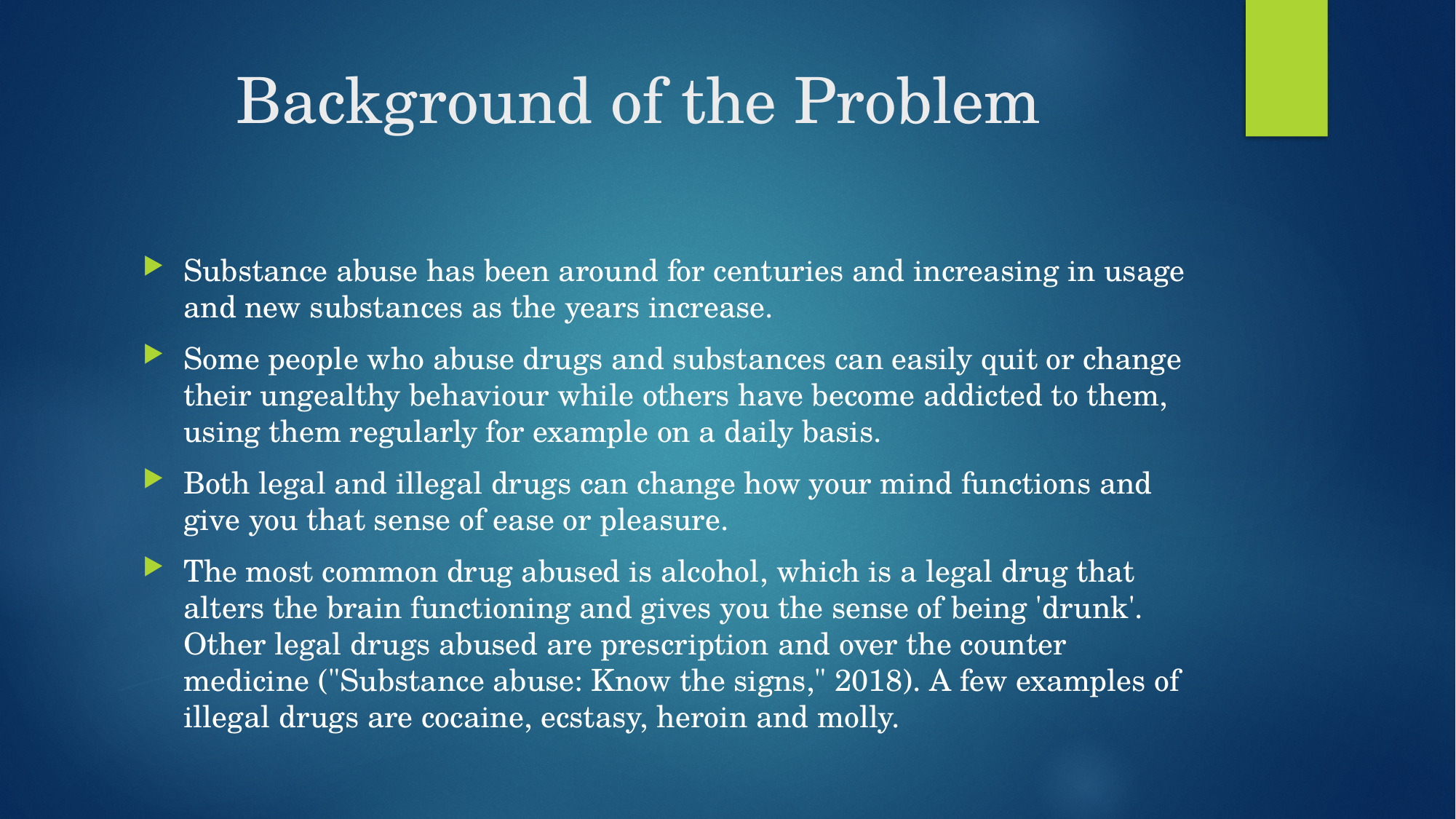

# Background of the Problem
Substance abuse has been around for centuries and increasing in usage and new substances as the years increase.
Some people who abuse drugs and substances can easily quit or change their ungealthy behaviour while others have become addicted to them, using them regularly for example on a daily basis.
Both legal and illegal drugs can change how your mind functions and give you that sense of ease or pleasure.
The most common drug abused is alcohol, which is a legal drug that alters the brain functioning and gives you the sense of being 'drunk'. Other legal drugs abused are prescription and over the counter medicine ("Substance abuse: Know the signs," 2018). A few examples of illegal drugs are cocaine, ecstasy, heroin and molly.